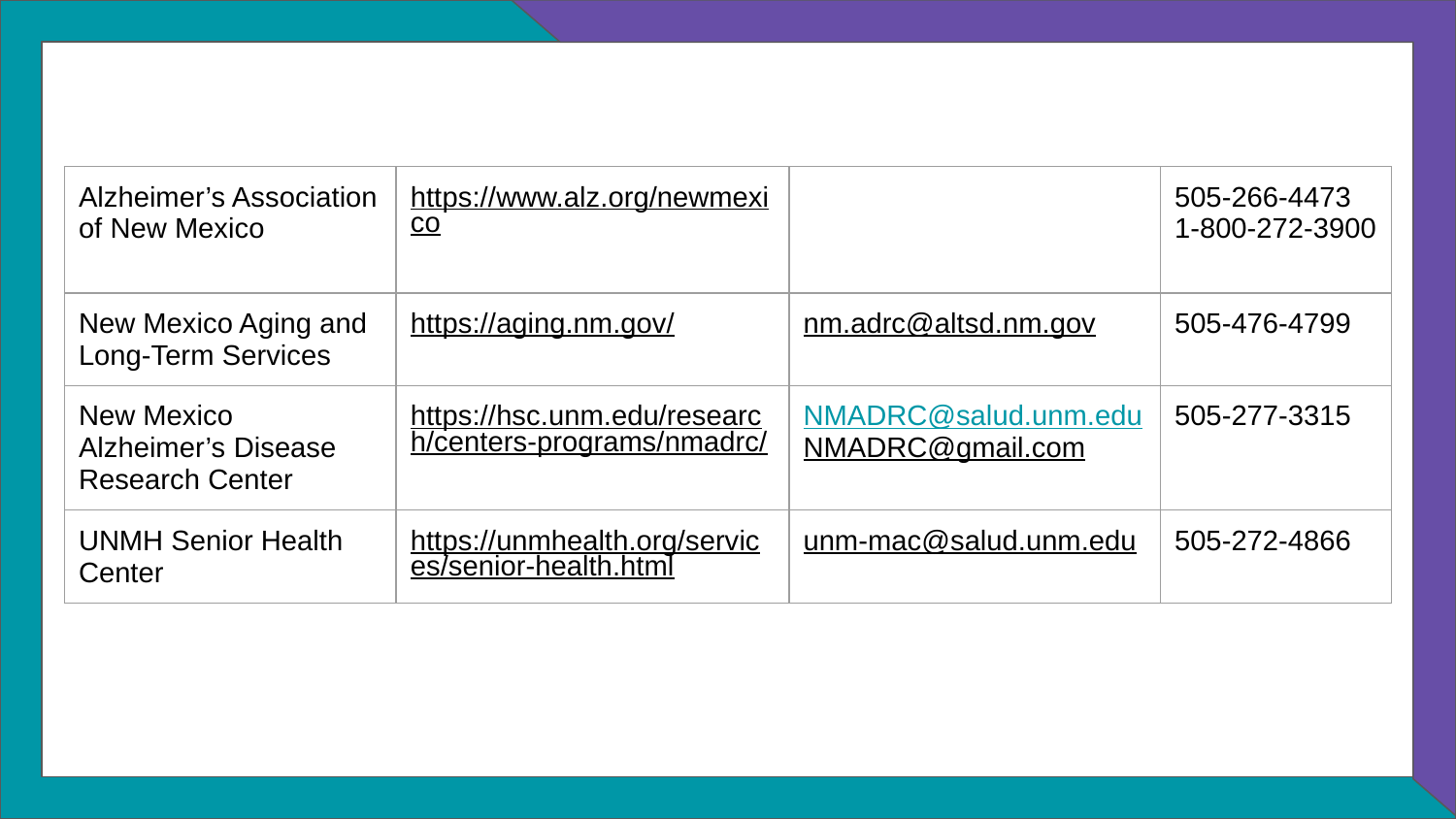

| Alzheimer’s Association of New Mexico | https://www.alz.org/newmexico |  | 505-266-4473 1-800-272-3900 |
| --- | --- | --- | --- |
| New Mexico Aging and Long-Term Services | https://aging.nm.gov/ | nm.adrc@altsd.nm.gov | 505-476-4799 |
| New Mexico Alzheimer’s Disease Research Center | https://hsc.unm.edu/research/centers-programs/nmadrc/ | NMADRC@salud.unm.edu NMADRC@gmail.com | 505-277-3315 |
| UNMH Senior Health Center | https://unmhealth.org/services/senior-health.html | unm-mac@salud.unm.edu | 505-272-4866 |